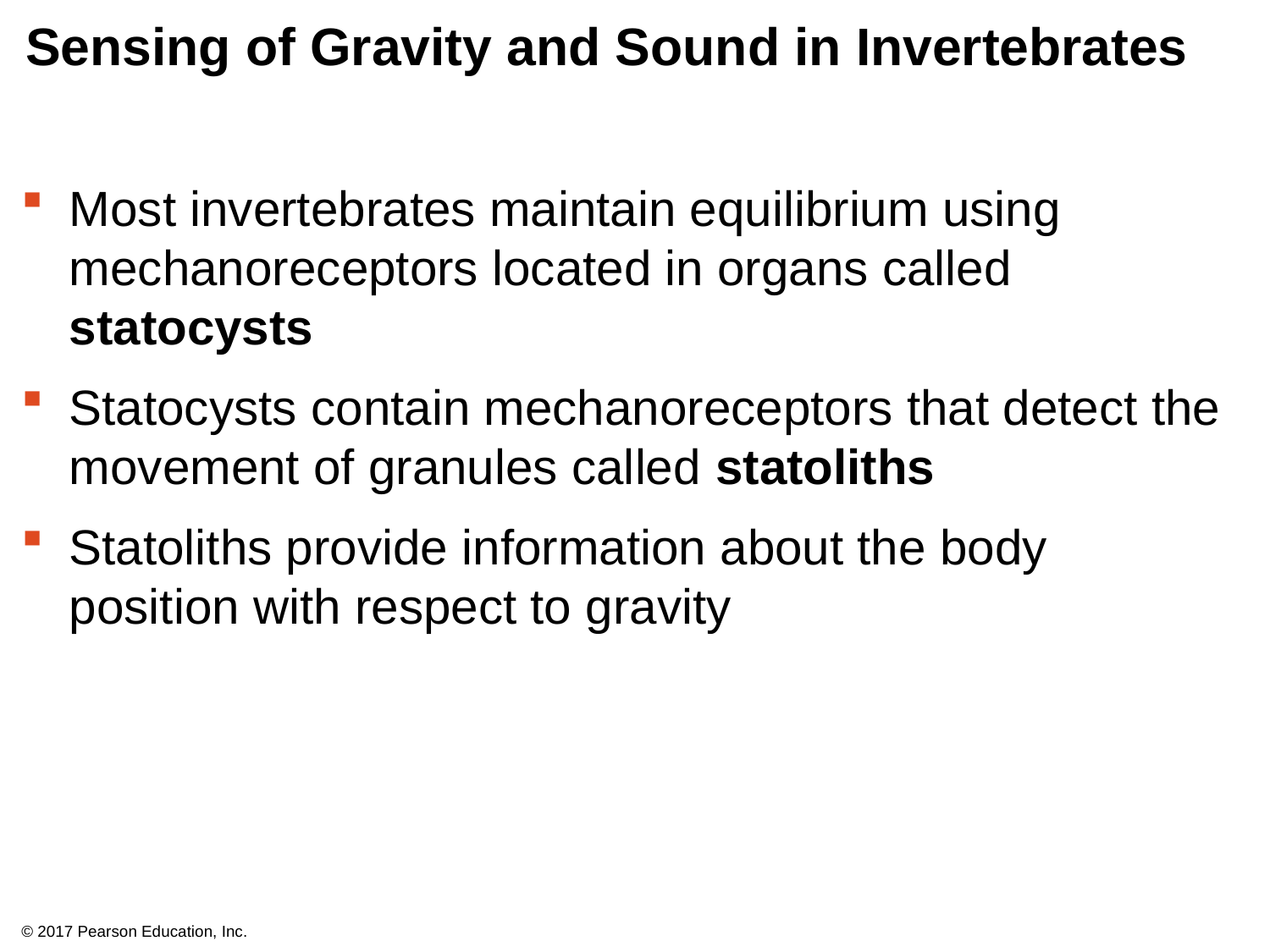

# Sensing of Gravity and Sound in Invertebrates
Most invertebrates maintain equilibrium using mechanoreceptors located in organs called statocysts
Statocysts contain mechanoreceptors that detect the movement of granules called statoliths
Statoliths provide information about the body position with respect to gravity